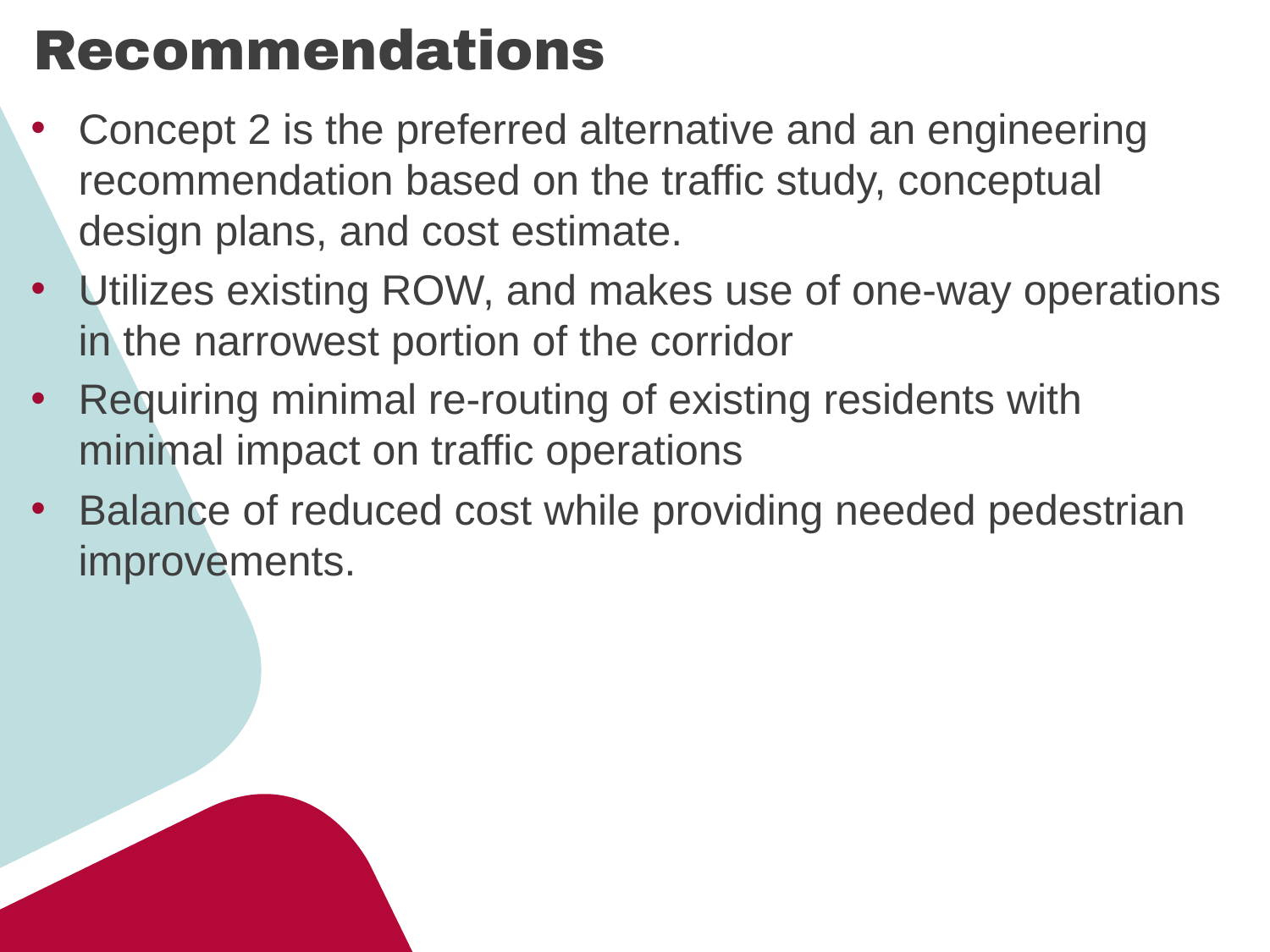

# Recommendations
Concept 2 is the preferred alternative and an engineering recommendation based on the traffic study, conceptual design plans, and cost estimate.
Utilizes existing ROW, and makes use of one-way operations in the narrowest portion of the corridor
Requiring minimal re-routing of existing residents with minimal impact on traffic operations
Balance of reduced cost while providing needed pedestrian improvements.